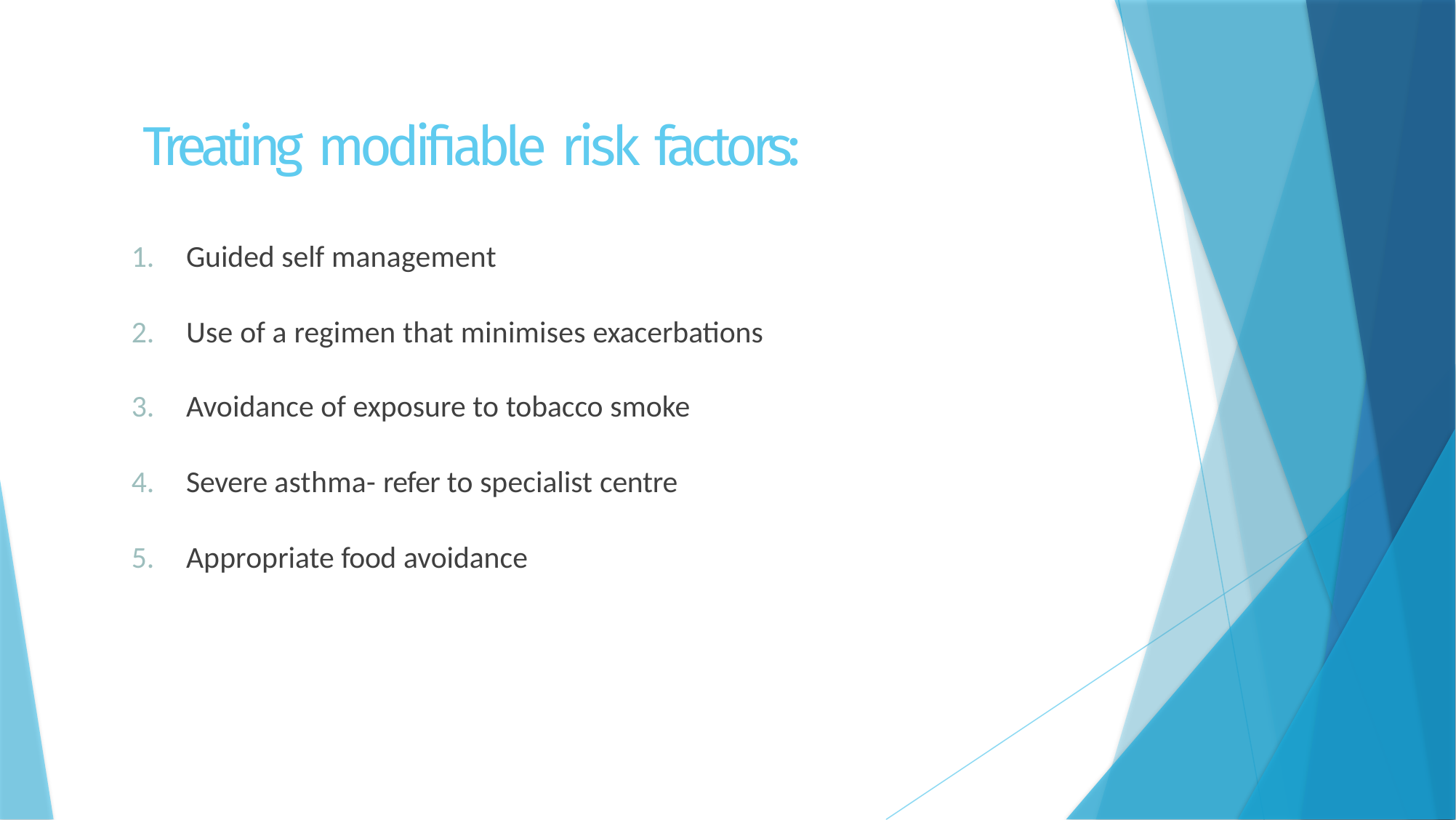

# Treating modifiable risk factors:
Guided self management

Use of a regimen that minimises exacerbations

Avoidance of exposure to tobacco smoke

Severe asthma- refer to specialist centre

Appropriate food avoidance